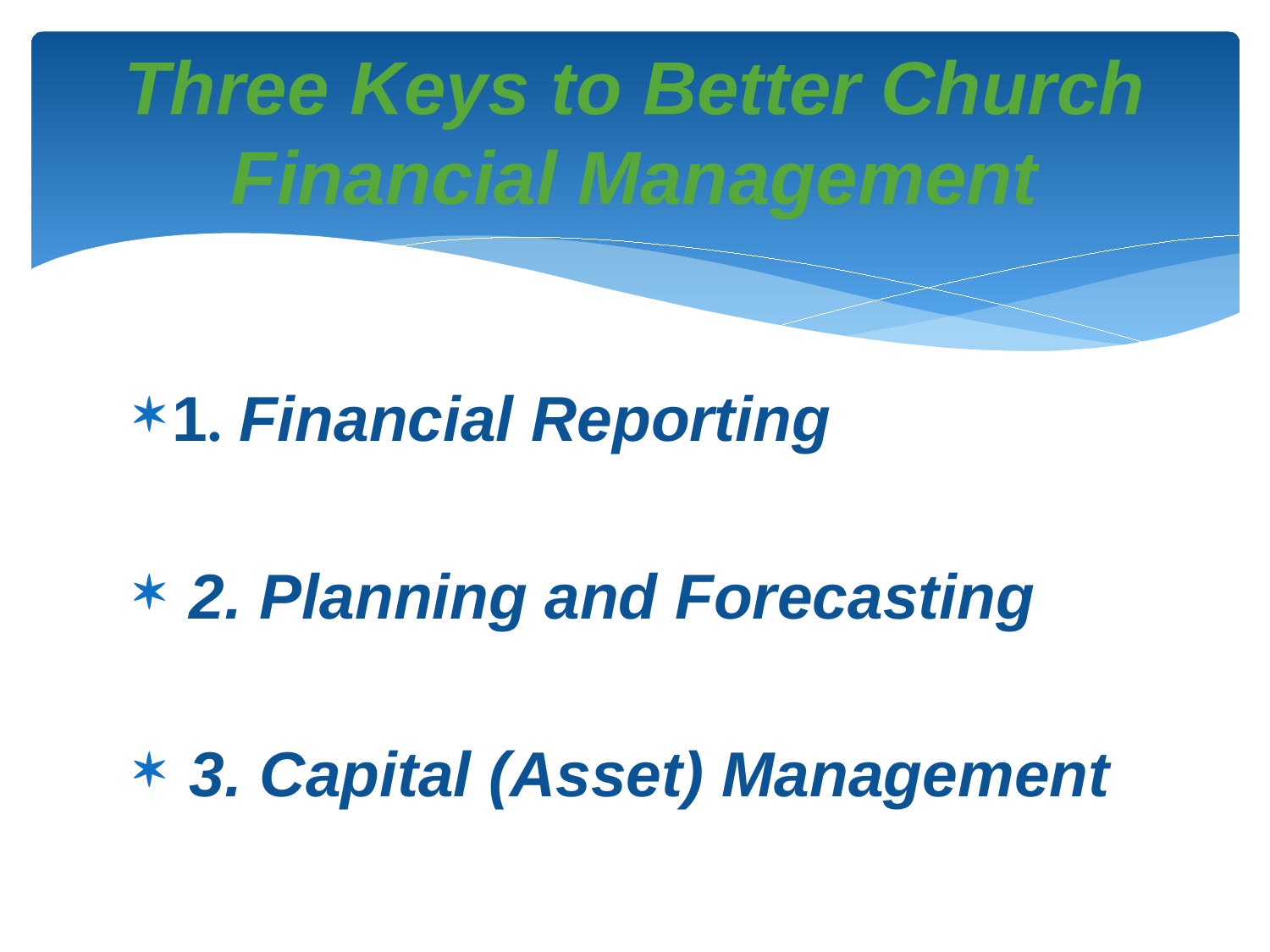

# Three Keys to Better Church Financial Management
1. Financial Reporting

 2. Planning and Forecasting

 3. Capital (Asset) Management